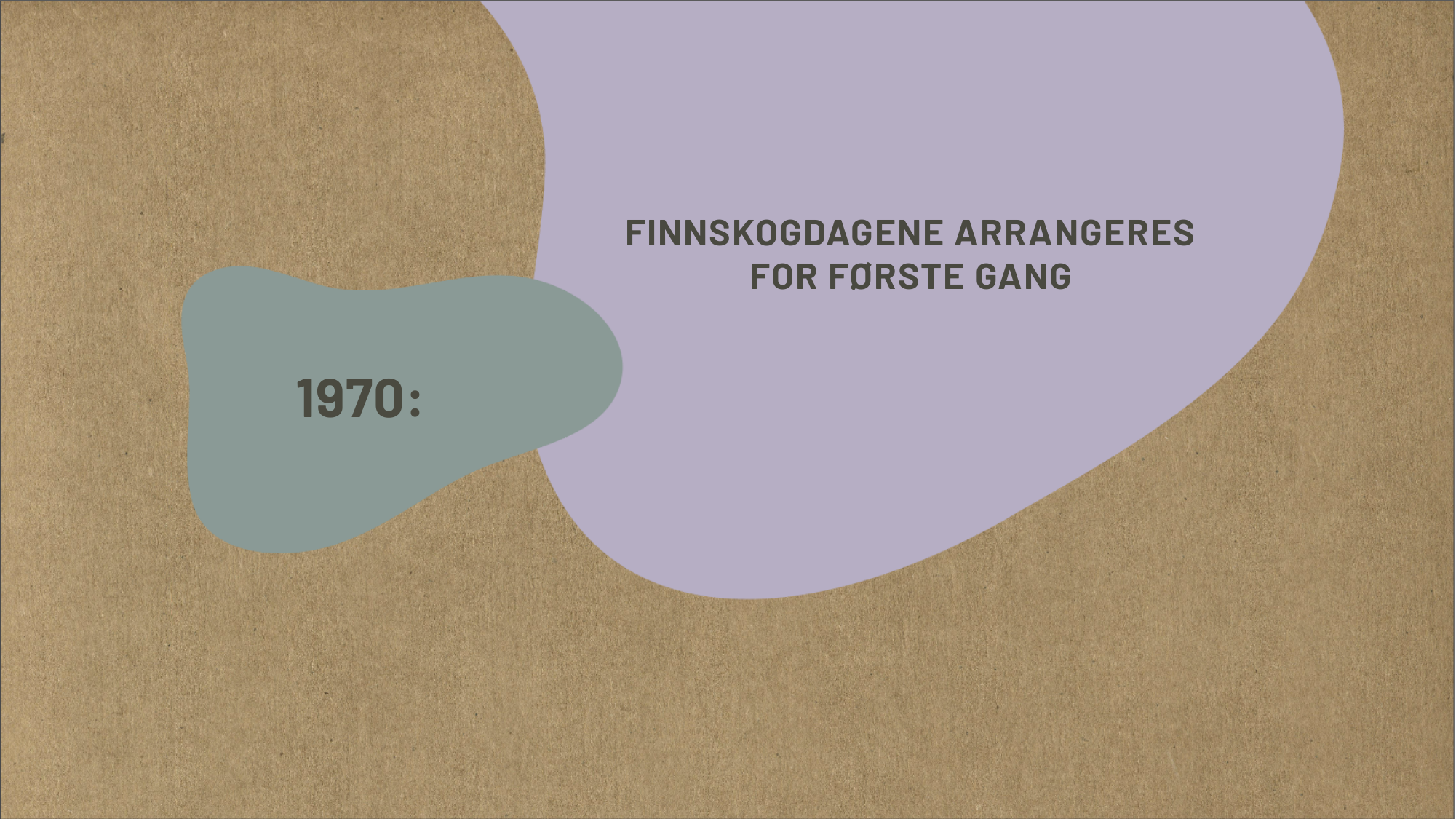

# Finnskogdagene arrangeres for første gang
1970: